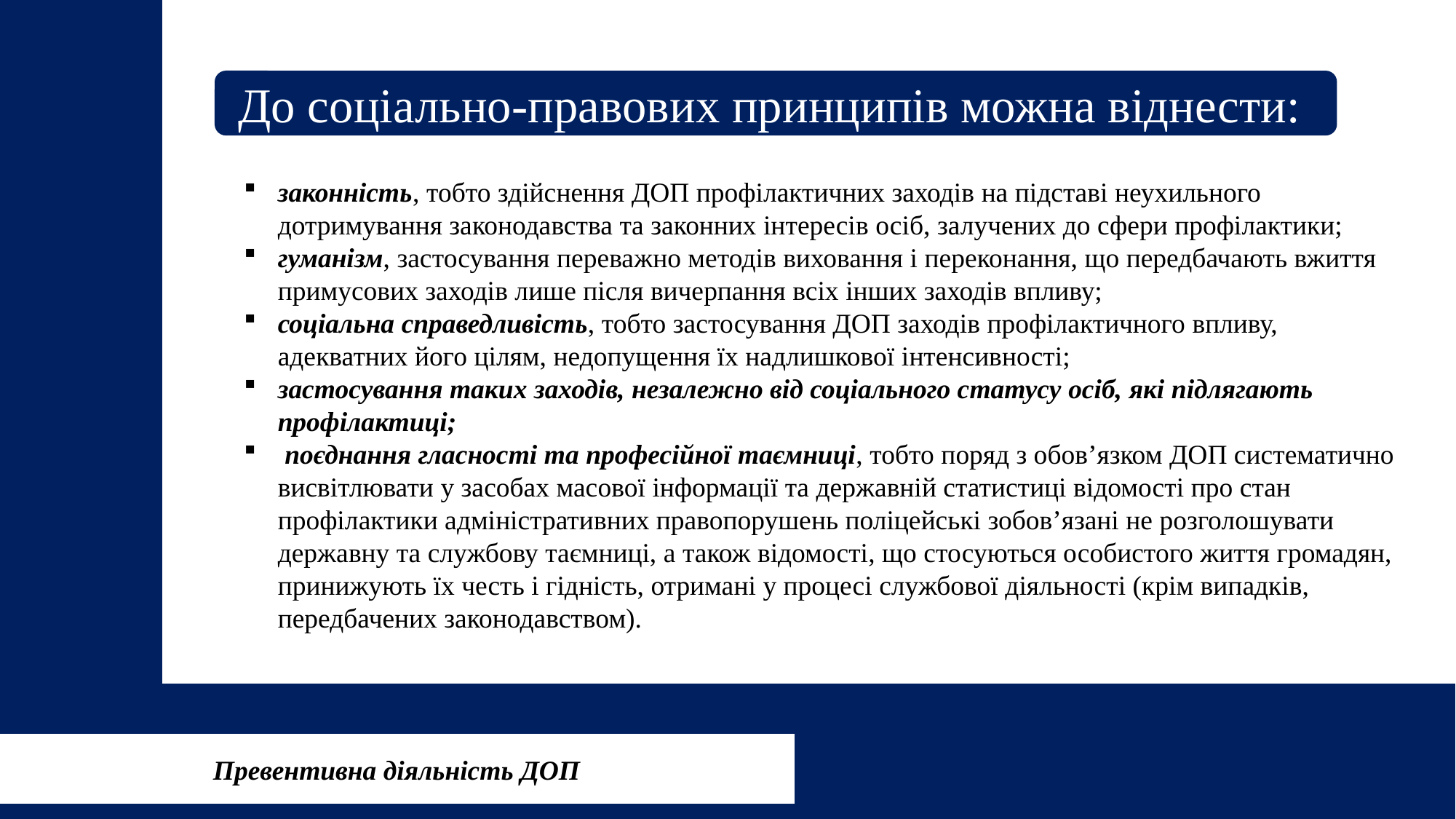

До соціально-правових принципів можна віднести:
законність, тобто здійснення ДОП профілактичних заходів на підставі неухильного дотримування законодавства та законних інтересів осіб, залучених до сфери профілактики;
гуманізм, застосування переважно методів виховання і переконання, що передбачають вжиття примусових заходів лише після вичерпання всіх інших заходів впливу;
соціальна справедливість, тобто застосування ДОП заходів профілактичного впливу, адекватних його цілям, недопущення їх надлишкової інтенсивності;
застосування таких заходів, незалежно від соціального статусу осіб, які підлягають профілактиці;
 поєднання гласності та професійної таємниці, тобто поряд з обов’язком ДОП систематично висвітлювати у засобах масової інформації та державній статистиці відомості про стан профілактики адміністративних правопорушень поліцейські зобов’язані не розголошувати державну та службову таємниці, а також відомості, що стосуються особистого життя громадян, принижують їх честь і гідність, отримані у процесі службової діяльності (крім випадків, передбачених законодавством).

Превентивна діяльність ДОП